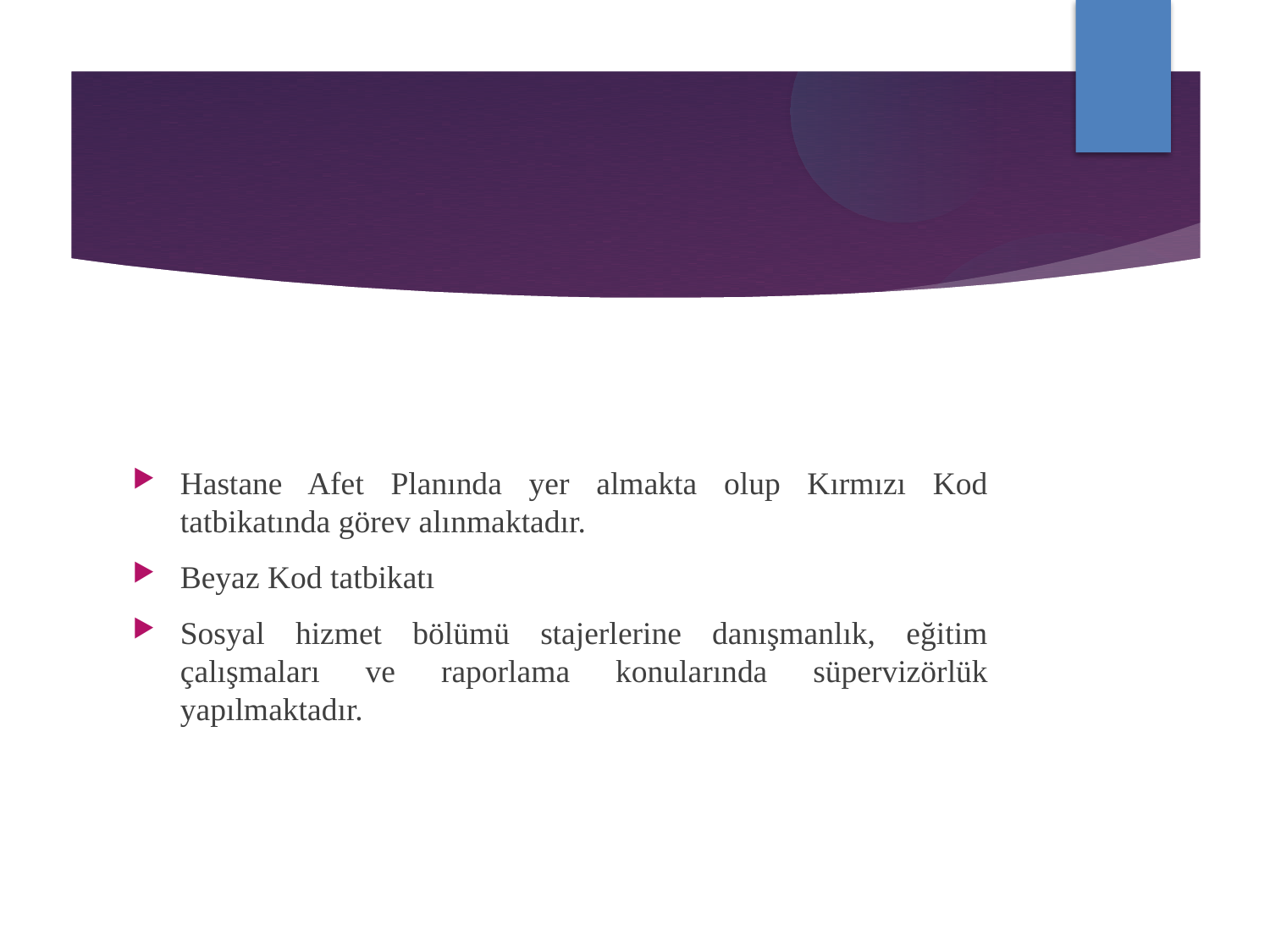

Hastane Afet Planında yer almakta olup Kırmızı Kod tatbikatında görev alınmaktadır.
Beyaz Kod tatbikatı
Sosyal hizmet bölümü stajerlerine danışmanlık, eğitim çalışmaları ve raporlama konularında süpervizörlük yapılmaktadır.